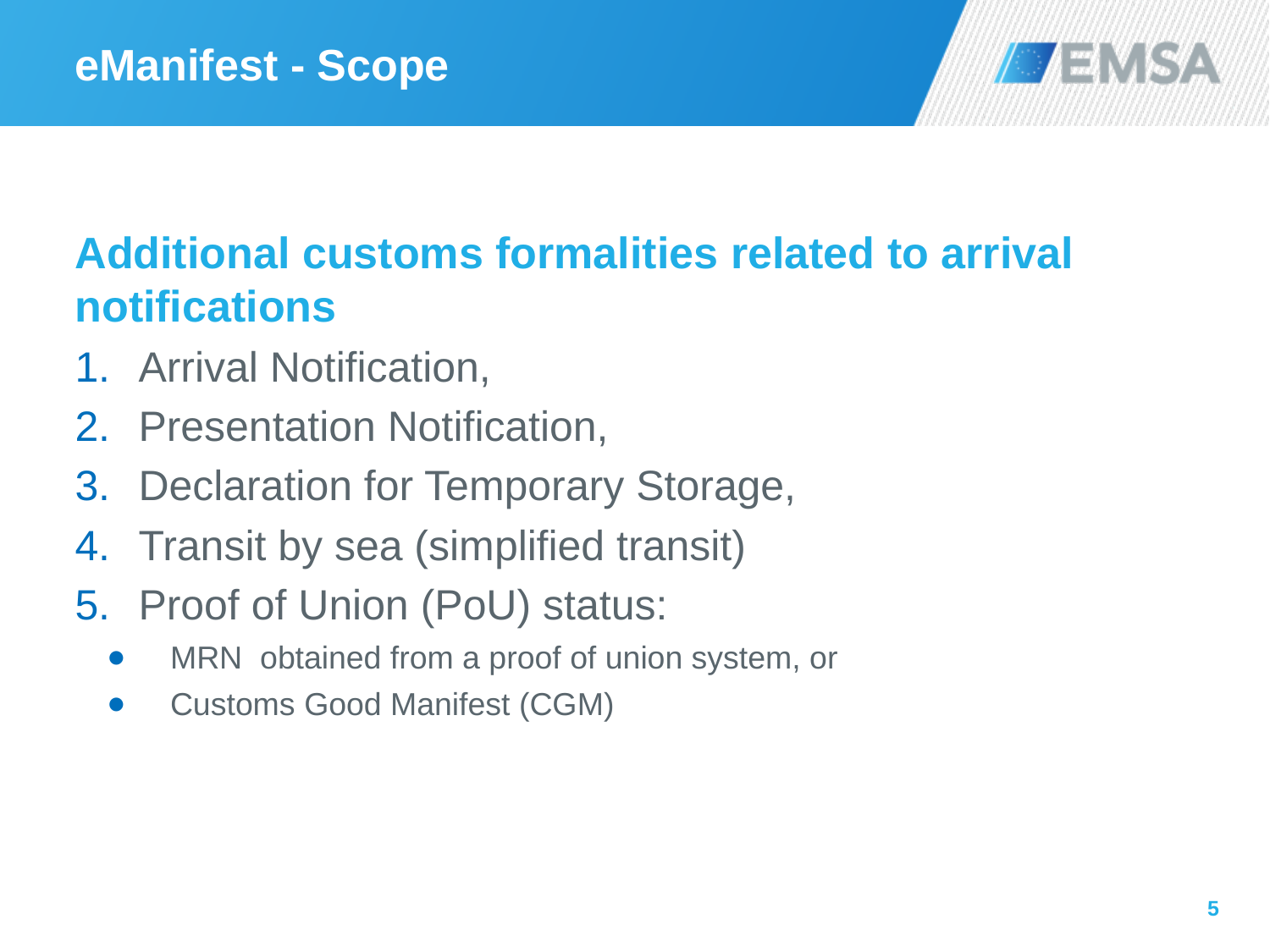

# eManifest - Scope
Additional customs formalities related to arrival notifications
Arrival Notification,
Presentation Notification,
Declaration for Temporary Storage,
Transit by sea (simplified transit)
Proof of Union (PoU) status:
MRN  obtained from a proof of union system, or
Customs Good Manifest (CGM)

5